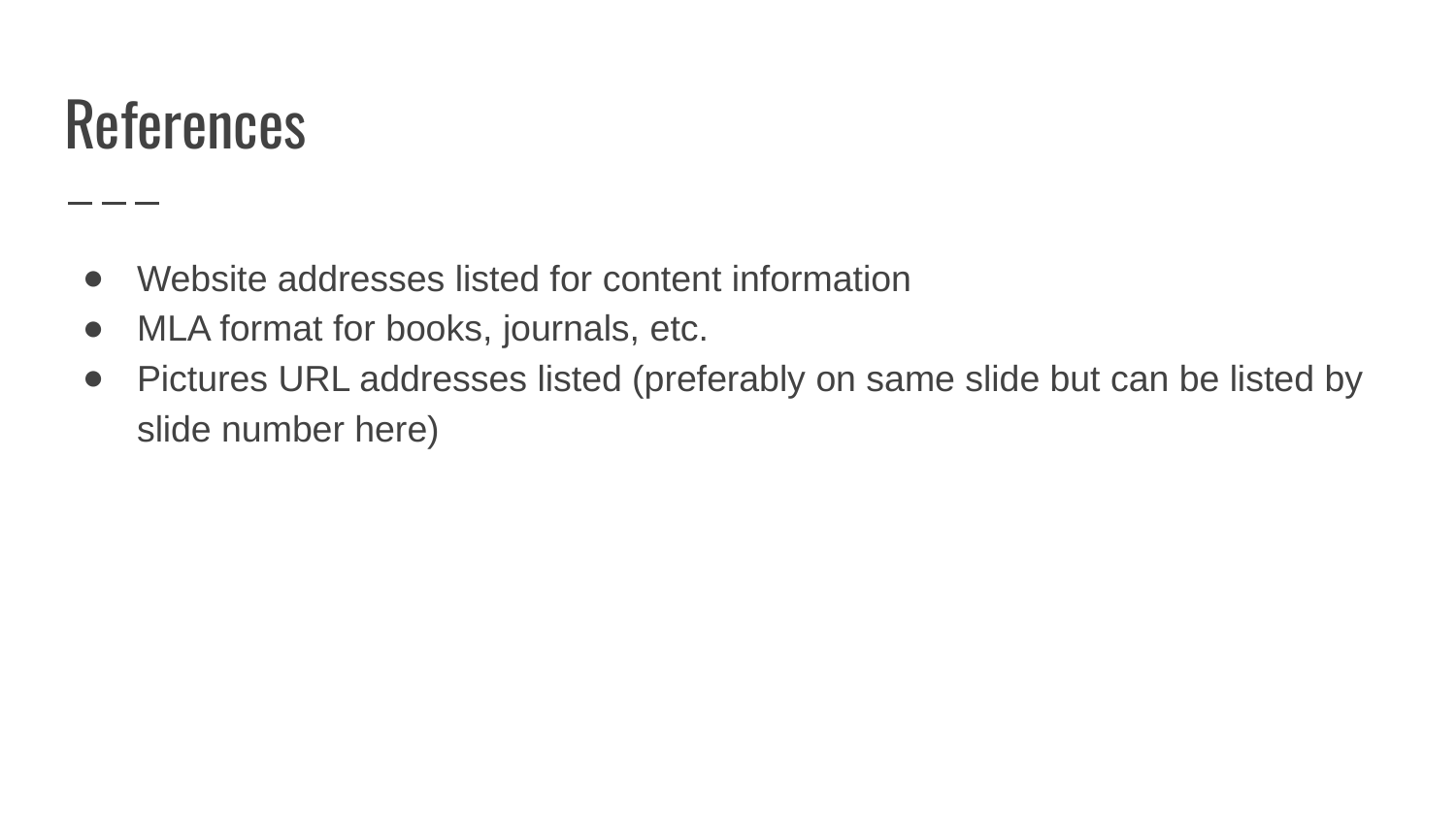

# References
Website addresses listed for content information
MLA format for books, journals, etc.
Pictures URL addresses listed (preferably on same slide but can be listed by slide number here)